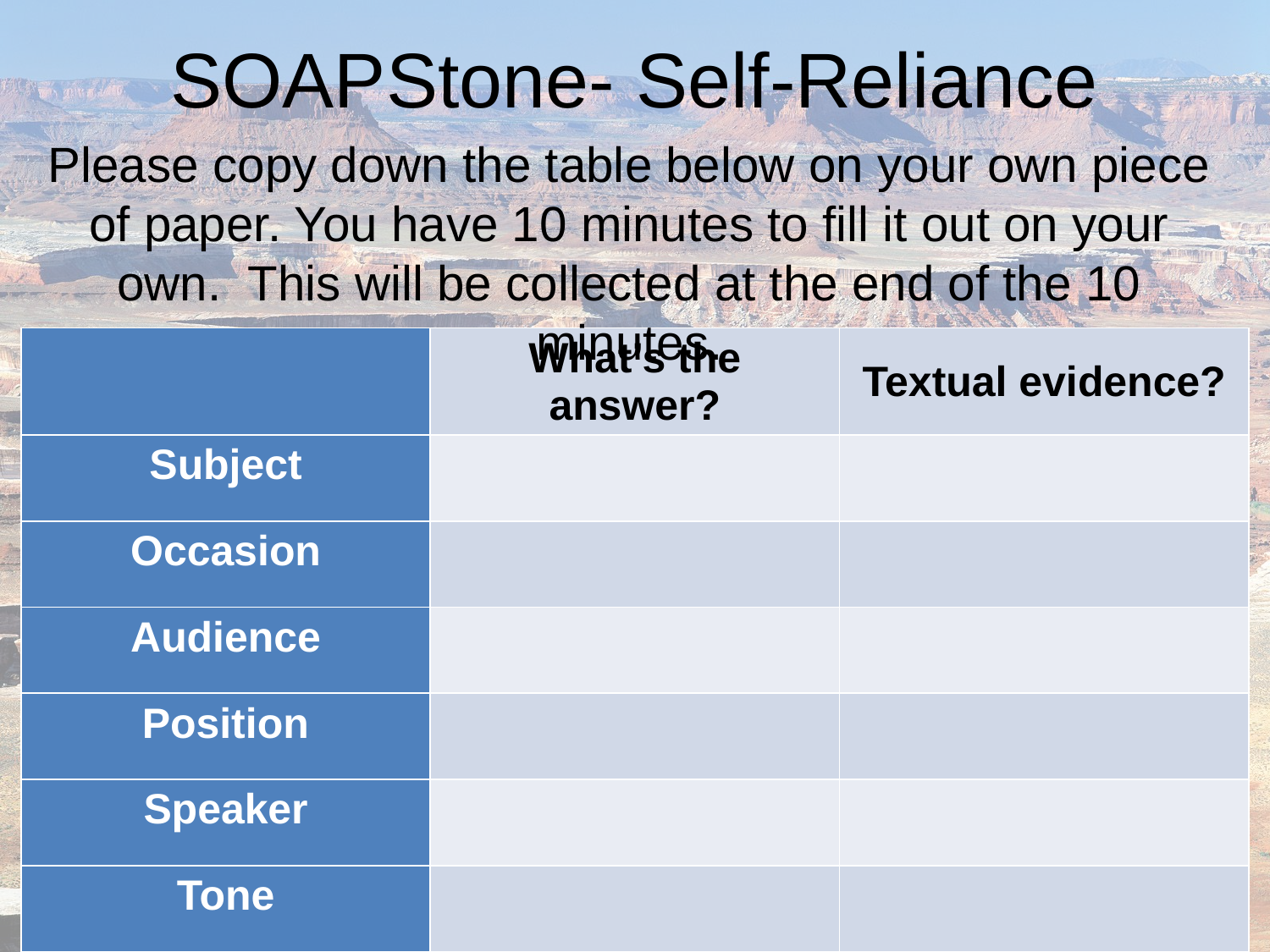

SOAPStone- Self-Reliance
Please copy down the table below on your own piece of paper. You have 10 minutes to fill it out on your own.  This will be collected at the end of the 10 minutes.
|  | What’s the answer? | Textual evidence? |
| --- | --- | --- |
| Subject |  |  |
| Occasion |  |  |
| Audience |  |  |
| Position |  |  |
| Speaker |  |  |
| Tone |  |  |